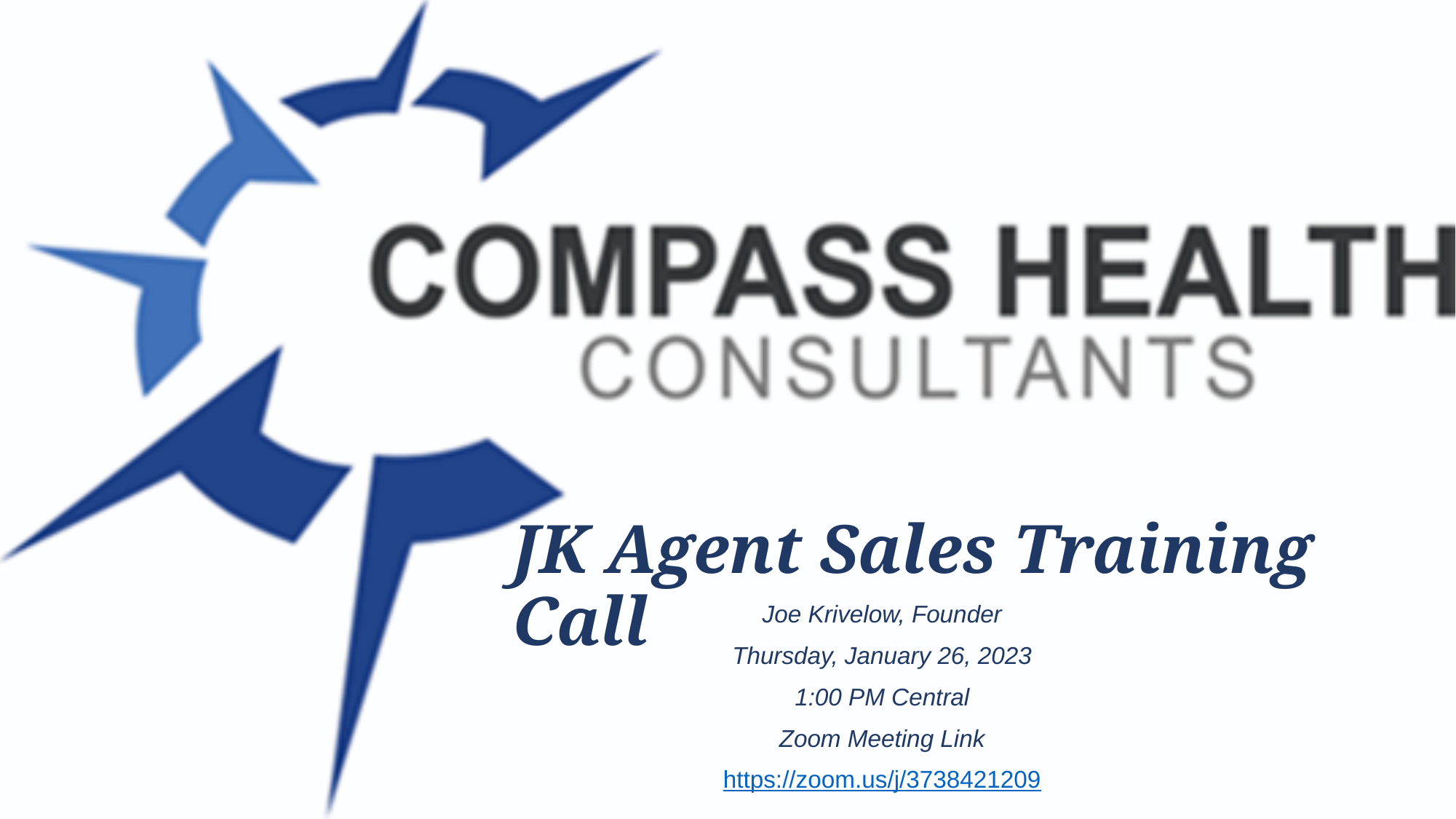

JK Agent Sales Training Call
Joe Krivelow, Founder
Thursday, January 26, 2023
1:00 PM Central
Zoom Meeting Link
https://zoom.us/j/3738421209